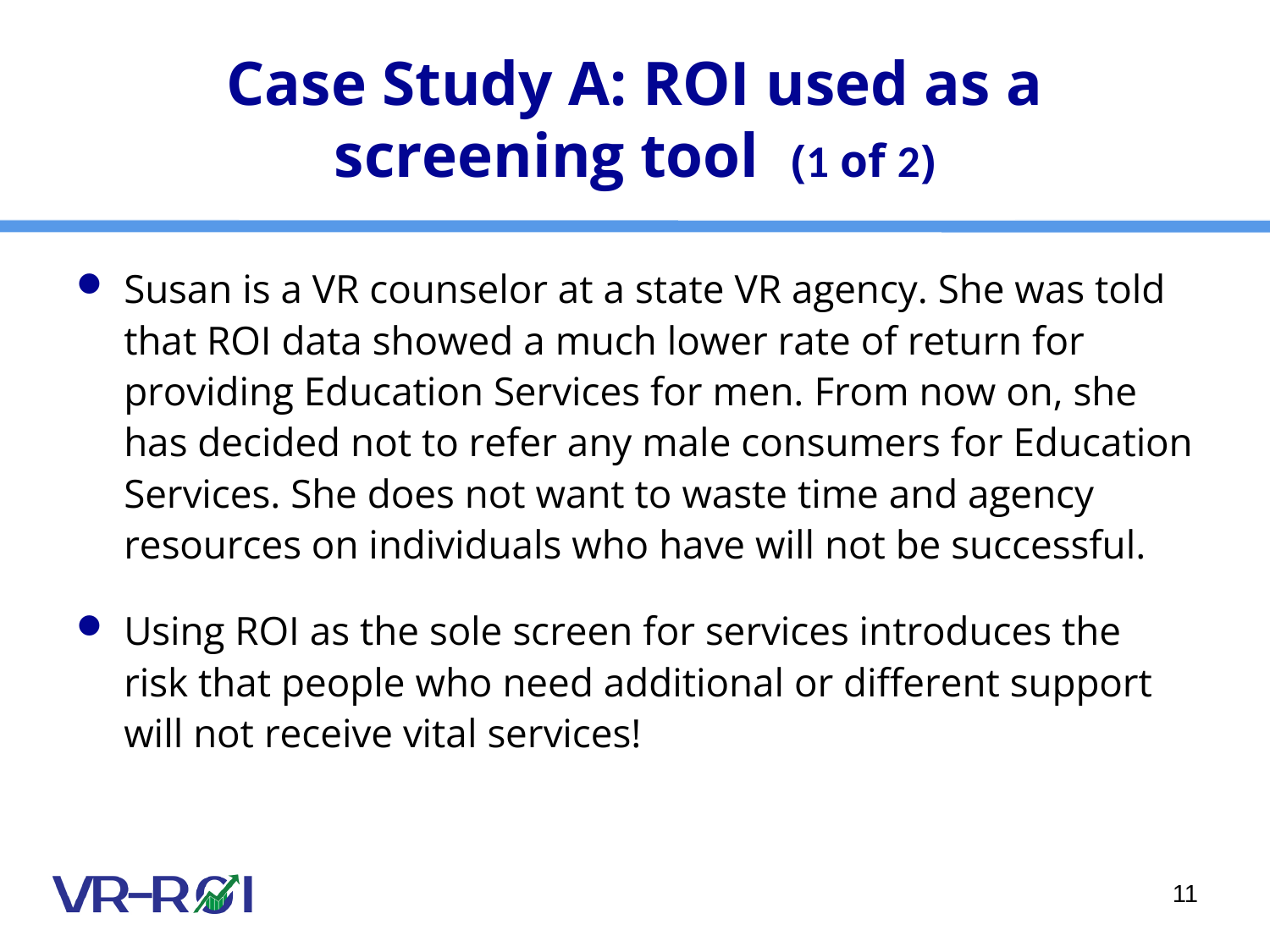

# Case Study A: ROI used as a screening tool  (1 of 2)
Susan is a VR counselor at a state VR agency. She was told that ROI data showed a much lower rate of return for providing Education Services for men. From now on, she has decided not to refer any male consumers for Education Services. She does not want to waste time and agency resources on individuals who have will not be successful.
Using ROI as the sole screen for services introduces the risk that people who need additional or different support will not receive vital services!
11